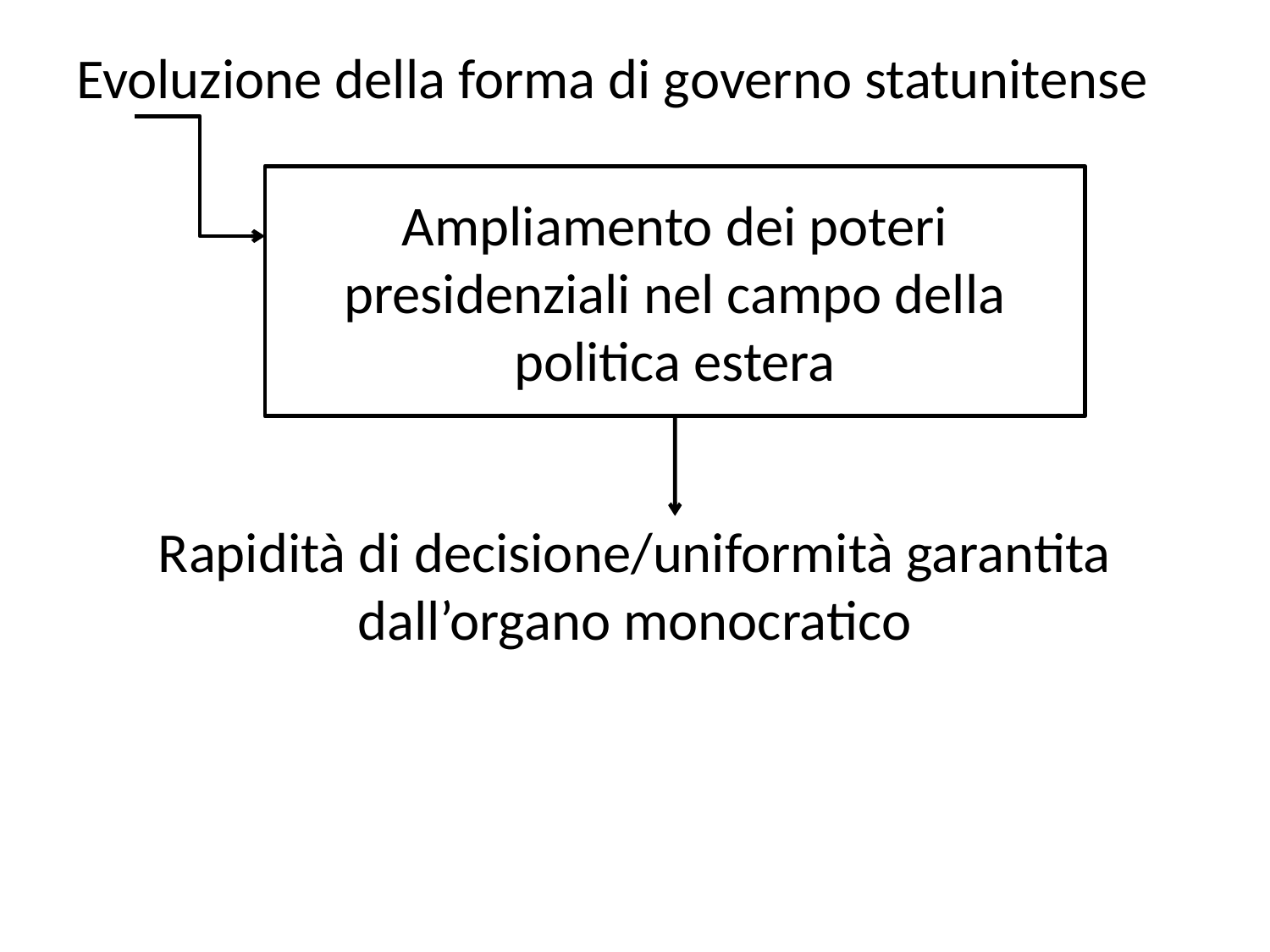

Evoluzione della forma di governo statunitense

Rapidità di decisione/uniformità garantita dall’organo monocratico

Ampliamento dei poteri presidenziali nel campo della politica estera